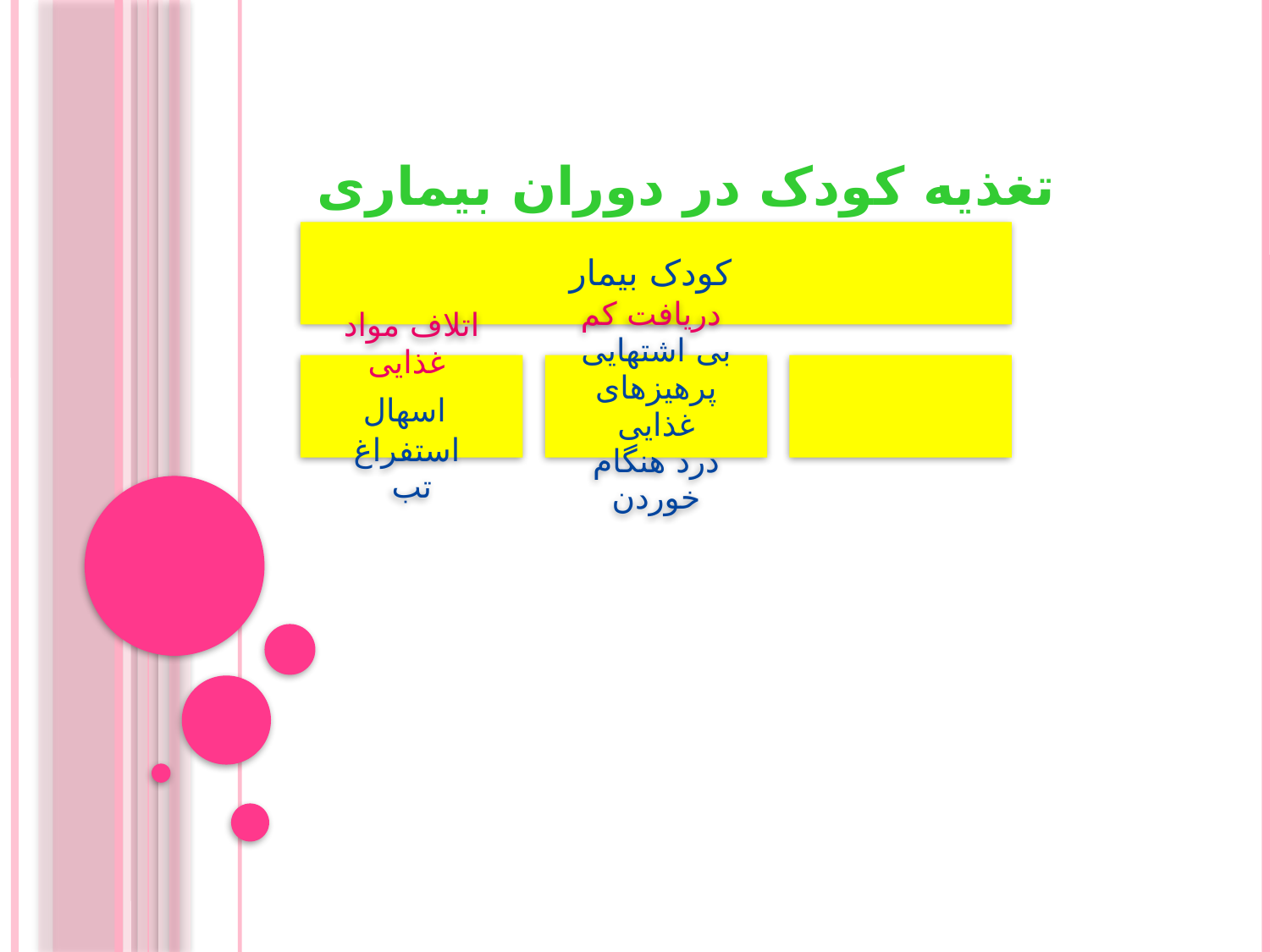

# تغذیه کودک در دوران بیماری
کودک بیمار
اسهال
استفراغ
تب
دریافت کم
بی اشتهایی
پرهیزهای غذایی
درد هنگام خوردن